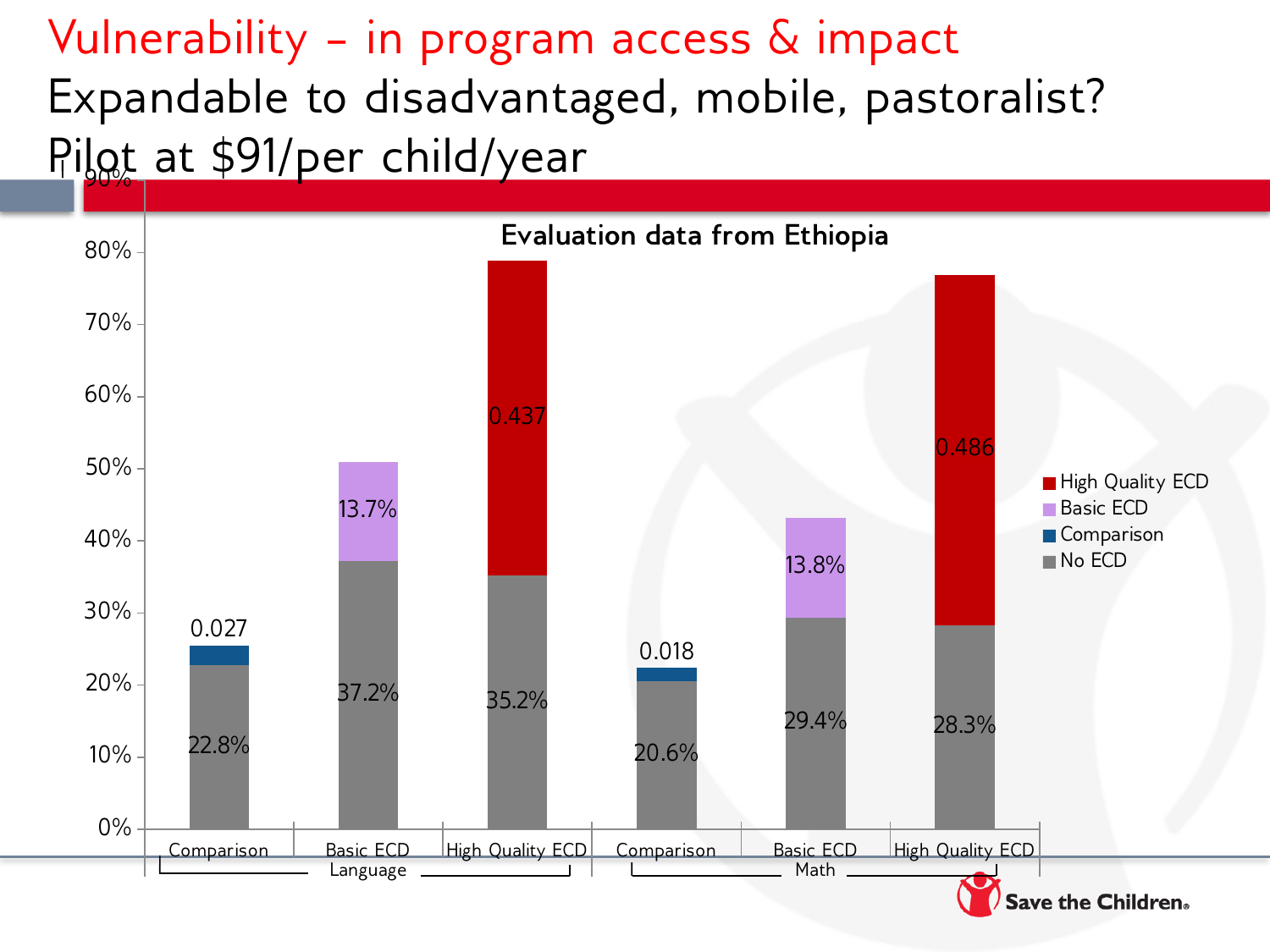

# Vulnerability – in program access & impact Expandable to disadvantaged, mobile, pastoralist? Pilot at $91/per child/year

### Chart: Evaluation data from Ethiopia

| Category | No ECD | Comparison | Basic ECD | High Quality ECD |
|---|---|---|---|---|
| Comparison | 0.228 | 0.027 | None | None |
| Basic ECD | 0.372 | None | 0.137 | None |
| High Quality ECD | 0.352 | None | None | 0.437 |
| Comparison | 0.206 | 0.018 | None | None |
| Basic ECD | 0.294 | None | 0.138 | None |
| High Quality ECD | 0.283 | None | None | 0.486 |